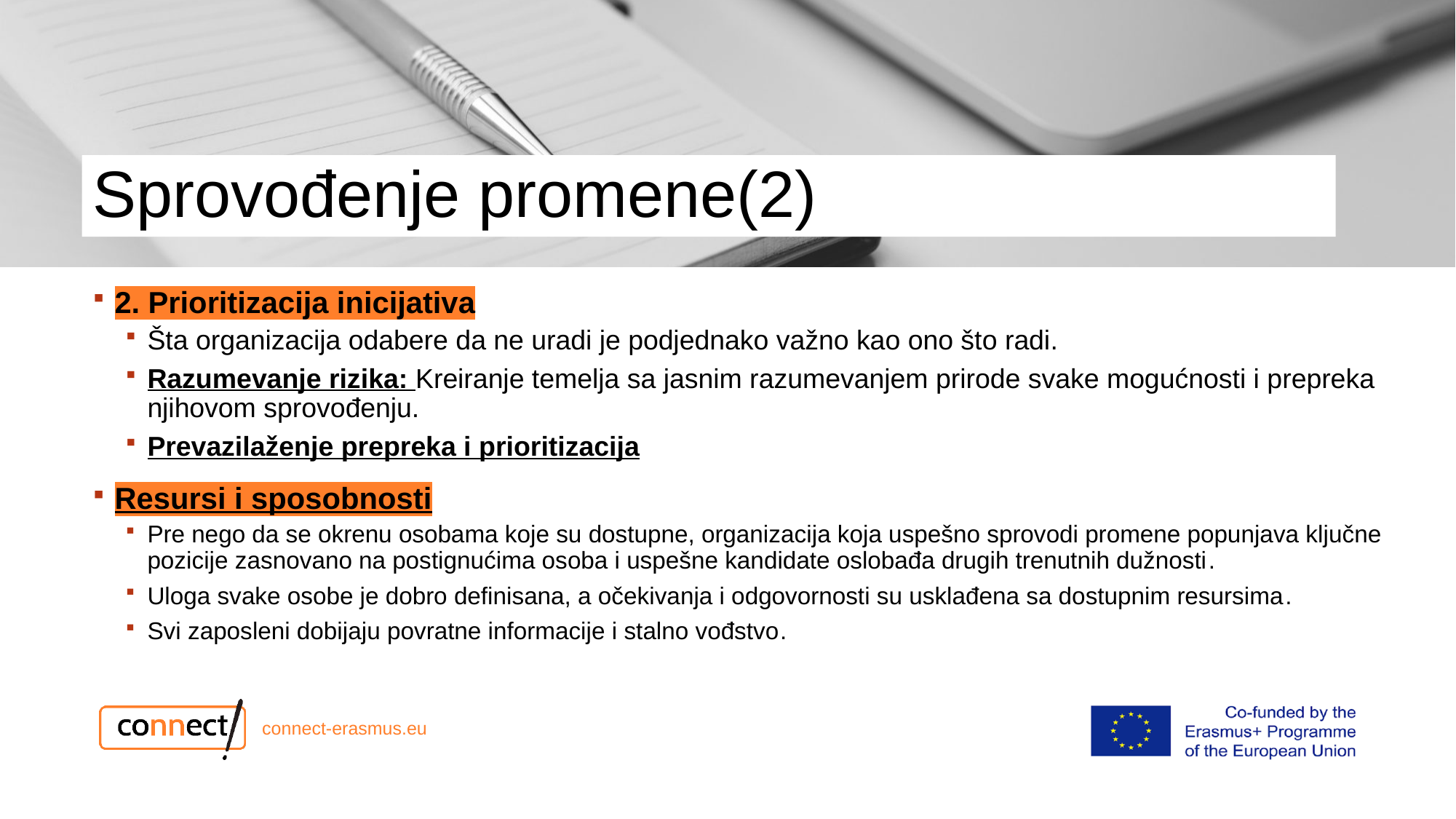

# Sprovođenje promene(2)
2. Prioritizacija inicijativa
Šta organizacija odabere da ne uradi je podjednako važno kao ono što radi.
Razumevanje rizika: Kreiranje temelja sa jasnim razumevanjem prirode svake mogućnosti i prepreka njihovom sprovođenju.
Prevazilaženje prepreka i prioritizacija
Resursi i sposobnosti
Pre nego da se okrenu osobama koje su dostupne, organizacija koja uspešno sprovodi promene popunjava ključne pozicije zasnovano na postignućima osoba i uspešne kandidate oslobađa drugih trenutnih dužnosti.
Uloga svake osobe je dobro definisana, a očekivanja i odgovornosti su usklađena sa dostupnim resursima.
Svi zaposleni dobijaju povratne informacije i stalno vođstvo.
connect-erasmus.eu